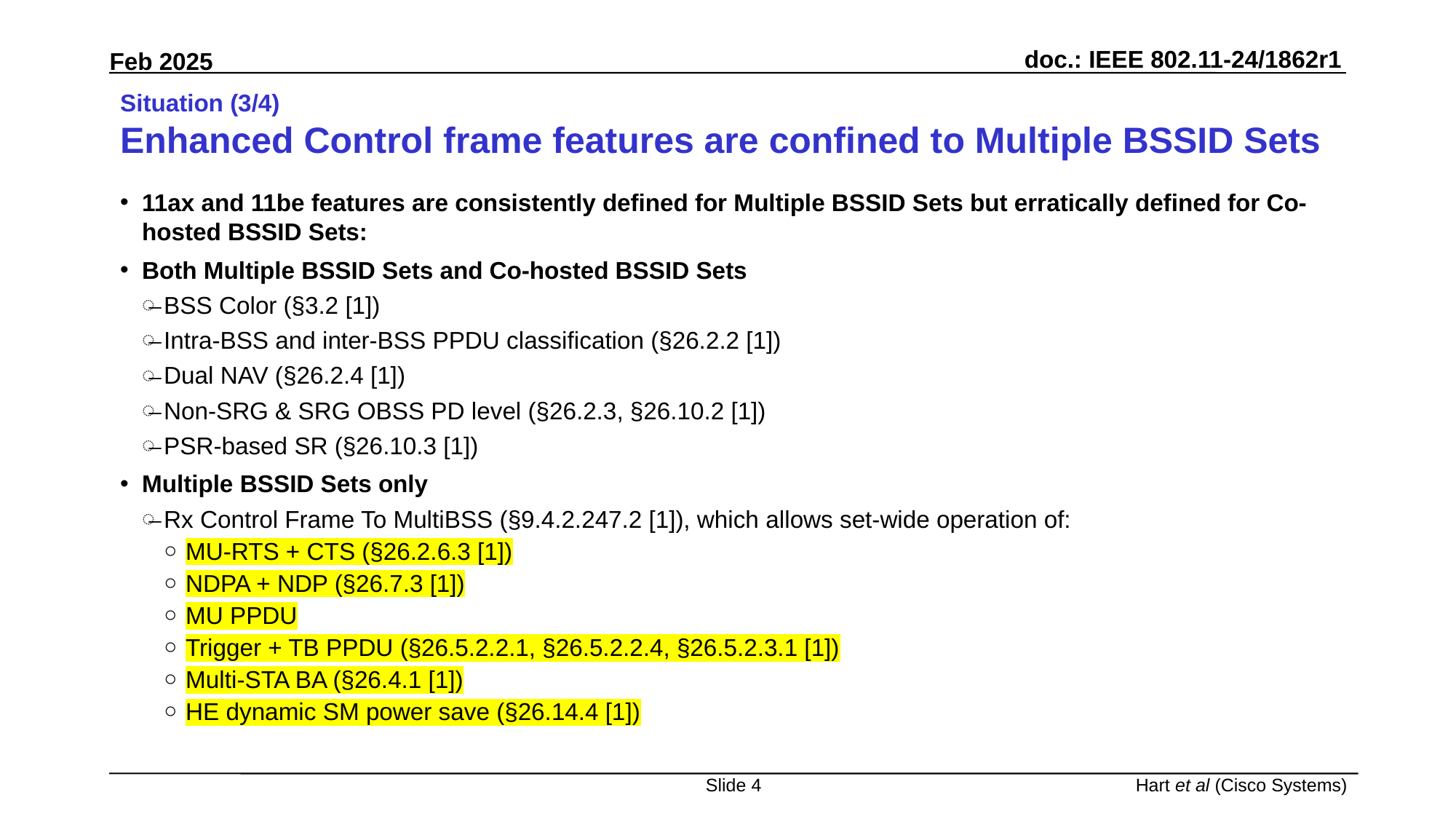

# Situation (3/4) Enhanced Control frame features are confined to Multiple BSSID Sets
11ax and 11be features are consistently defined for Multiple BSSID Sets but erratically defined for Co-hosted BSSID Sets:
Both Multiple BSSID Sets and Co-hosted BSSID Sets
BSS Color (§3.2 [1])
Intra-BSS and inter-BSS PPDU classification (§26.2.2 [1])
Dual NAV (§26.2.4 [1])
Non-SRG & SRG OBSS PD level (§26.2.3, §26.10.2 [1])
PSR-based SR (§26.10.3 [1])
Multiple BSSID Sets only
Rx Control Frame To MultiBSS (§9.4.2.247.2 [1]), which allows set-wide operation of:
MU-RTS + CTS (§26.2.6.3 [1])
NDPA + NDP (§26.7.3 [1])
MU PPDU
Trigger + TB PPDU (§26.5.2.2.1, §26.5.2.2.4, §26.5.2.3.1 [1])
Multi-STA BA (§26.4.1 [1])
HE dynamic SM power save (§26.14.4 [1])
Slide 4
Hart et al (Cisco Systems)